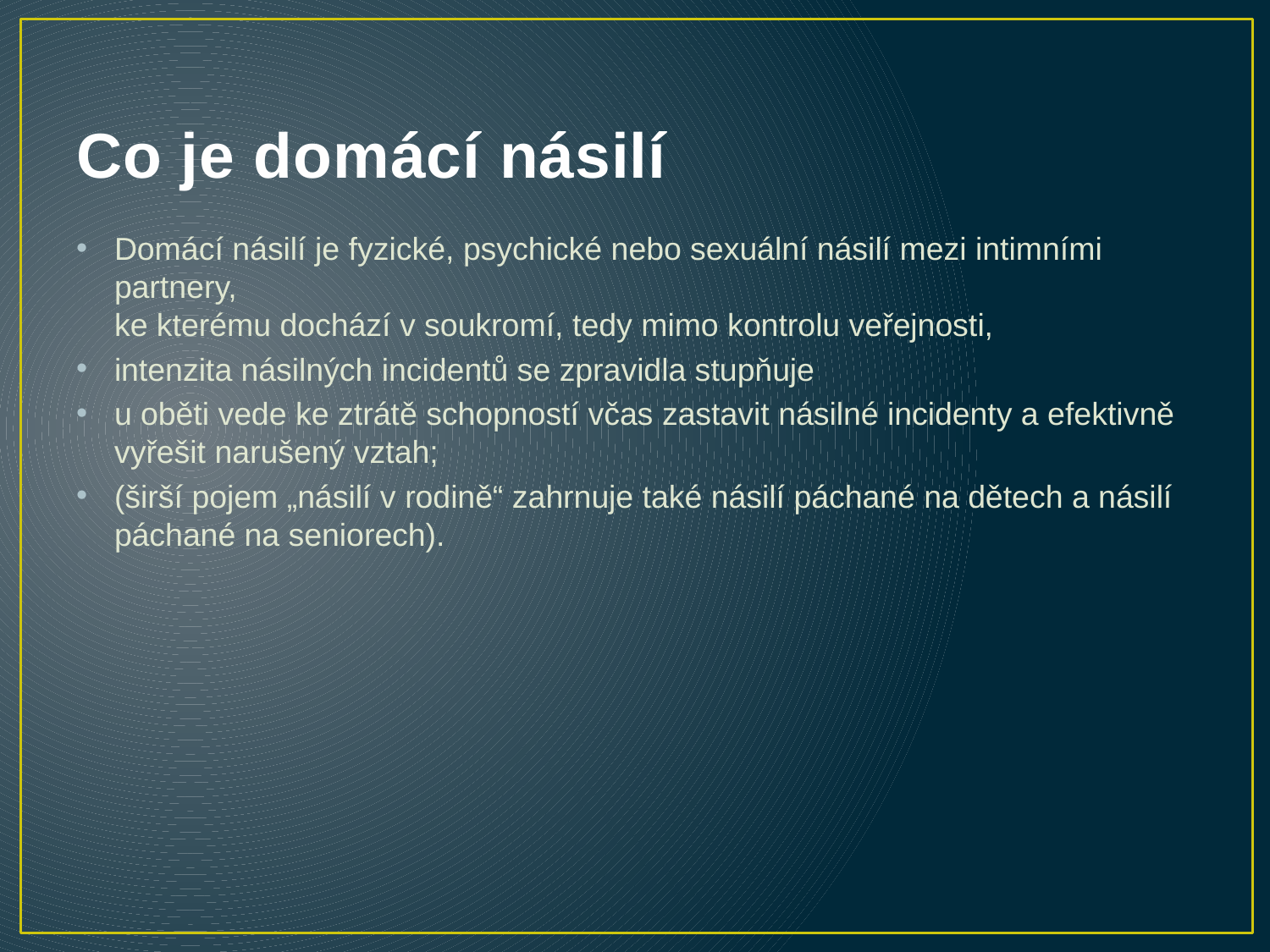

# Co je domácí násilí
Domácí násilí je fyzické, psychické nebo sexuální násilí mezi intimními partnery,
ke kterému dochází v soukromí, tedy mimo kontrolu veřejnosti,
intenzita násilných incidentů se zpravidla stupňuje
u oběti vede ke ztrátě schopností včas zastavit násilné incidenty a efektivně vyřešit narušený vztah;
(širší pojem „násilí v rodině“ zahrnuje také násilí páchané na dětech a násilí páchané na seniorech).